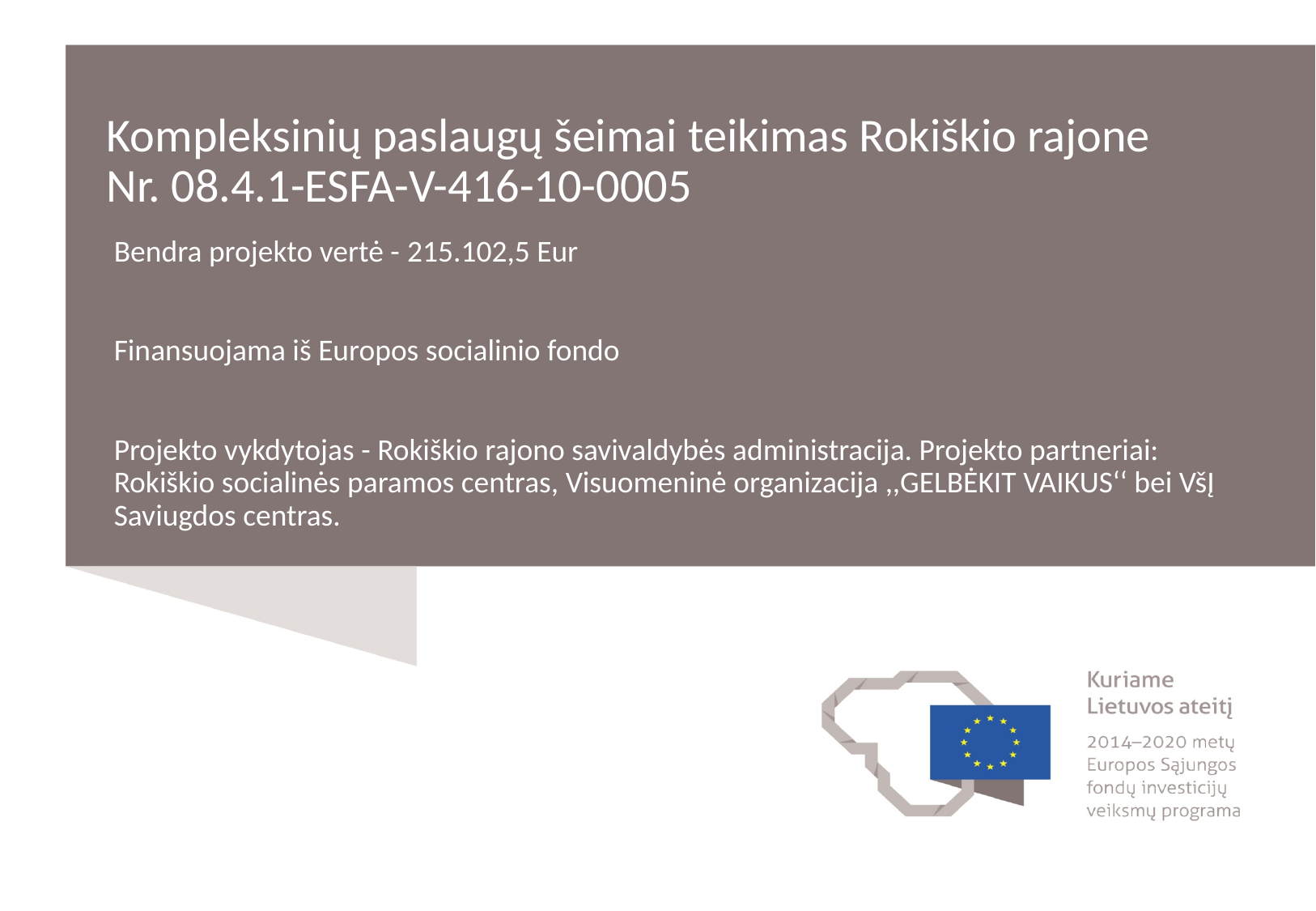

# Kompleksinių paslaugų šeimai teikimas Rokiškio rajone Nr. 08.4.1-ESFA-V-416-10-0005
Bendra projekto vertė - 215.102,5 Eur

Finansuojama iš Europos socialinio fondo

Projekto vykdytojas - Rokiškio rajono savivaldybės administracija. Projekto partneriai: Rokiškio socialinės paramos centras, Visuomeninė organizacija ,,GELBĖKIT VAIKUS‘‘ bei VšĮ Saviugdos centras.